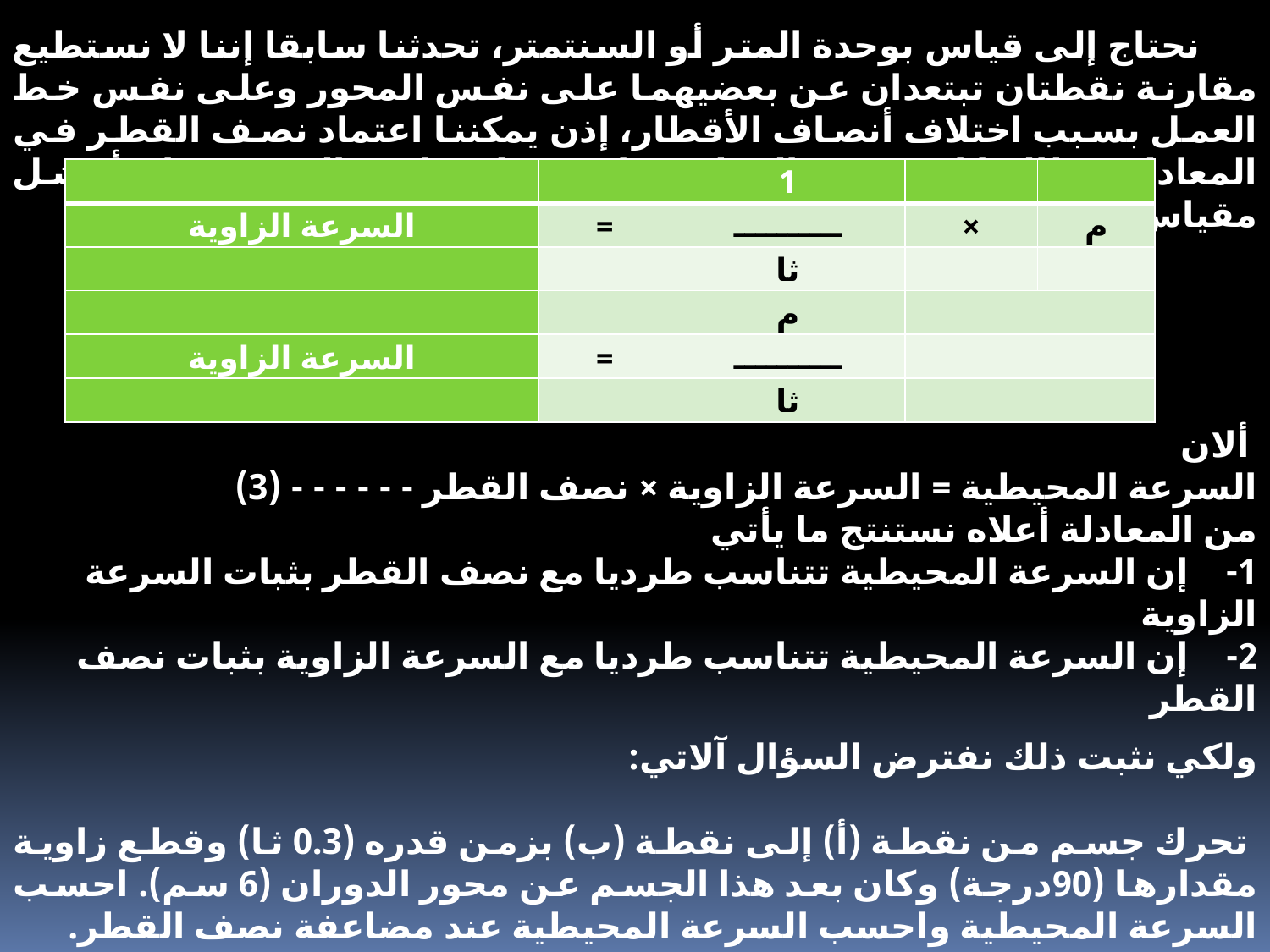

نحتاج إلى قياس بوحدة المتر أو السنتمتر، تحدثنا سابقا إننا لا نستطيع مقارنة نقطتان تبتعدان عن بعضيهما على نفس المحور وعلى نفس خط العمل بسبب اختلاف أنصاف الأقطار، إذن يمكننا اعتماد نصف القطر في المعادلة وطالما إن نصف القطر تتناسب طرديا مع السرعة فان أفضل مقياس نعتمده هو نصف القطر.
|  |  | 1 |  |  |
| --- | --- | --- | --- | --- |
| السرعة الزاوية | = | ــــــــــ | × | م |
|  |  | ثا |  |  |
|  |  | م |  |  |
| السرعة الزاوية | = | ــــــــــ |  |  |
|  |  | ثا |  |  |
 ألان
السرعة المحيطية = السرعة الزاوية × نصف القطر - - - - - - (3)
من المعادلة أعلاه نستنتج ما يأتي
1-    إن السرعة المحيطية تتناسب طرديا مع نصف القطر بثبات السرعة الزاوية
2-    إن السرعة المحيطية تتناسب طرديا مع السرعة الزاوية بثبات نصف القطر
ولكي نثبت ذلك نفترض السؤال آلاتي:

 تحرك جسم من نقطة (أ) إلى نقطة (ب) بزمن قدره (0.3 ثا) وقطع زاوية مقدارها (90درجة) وكان بعد هذا الجسم عن محور الدوران (6 سم). احسب السرعة المحيطية واحسب السرعة المحيطية عند مضاعفة نصف القطر.